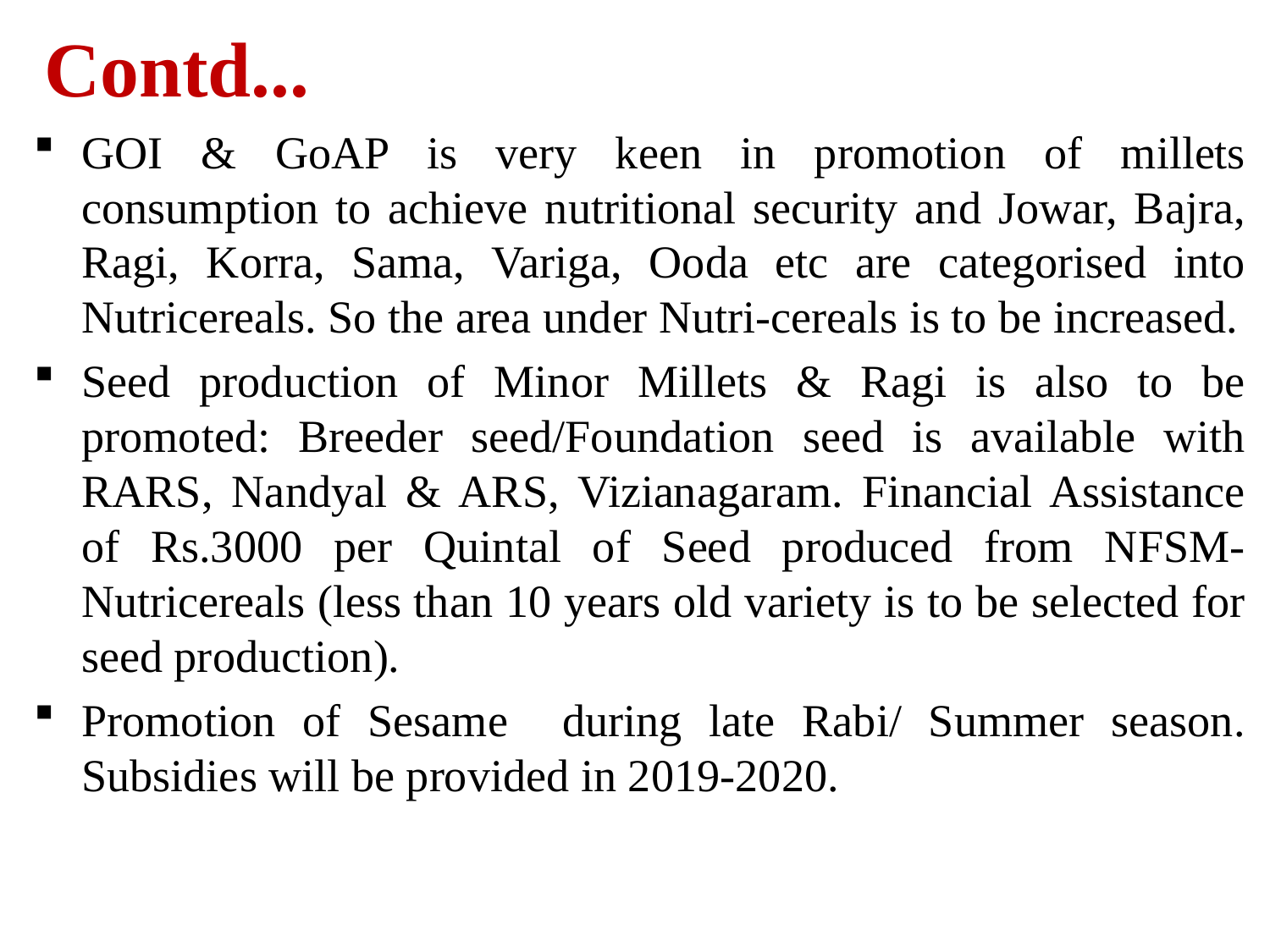

# Contd...
GOI & GoAP is very keen in promotion of millets consumption to achieve nutritional security and Jowar, Bajra, Ragi, Korra, Sama, Variga, Ooda etc are categorised into Nutricereals. So the area under Nutri-cereals is to be increased.
Seed production of Minor Millets & Ragi is also to be promoted: Breeder seed/Foundation seed is available with RARS, Nandyal & ARS, Vizianagaram. Financial Assistance of Rs.3000 per Quintal of Seed produced from NFSM-Nutricereals (less than 10 years old variety is to be selected for seed production).
Promotion of Sesame  during late Rabi/ Summer season. Subsidies will be provided in 2019-2020.